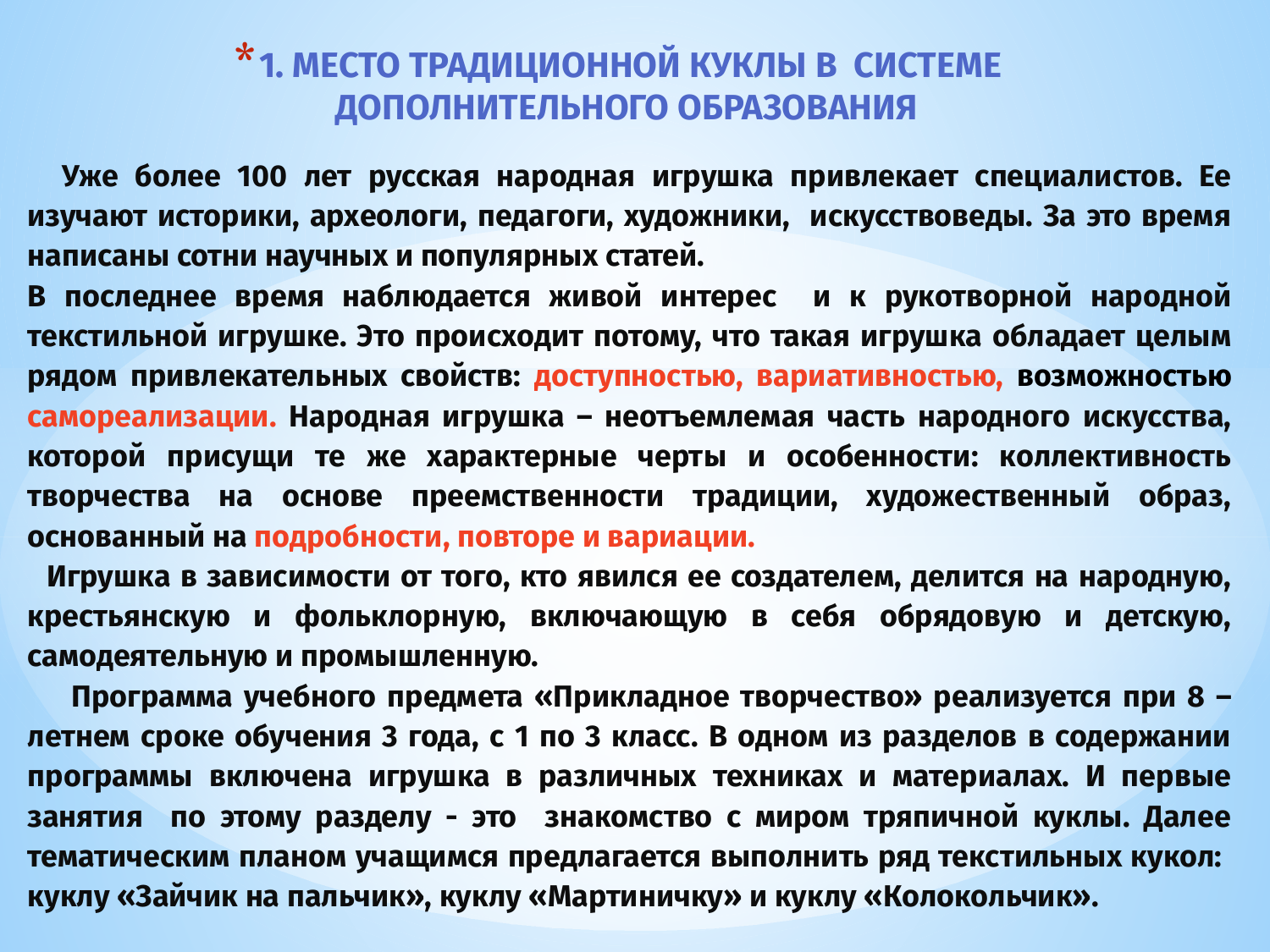

# 1. МЕСТО ТРАДИЦИОННОЙ КУКЛЫ В  СИСТЕМЕ ДОПОЛНИТЕЛЬНОГО ОБРАЗОВАНИЯ
  Уже более 100 лет русская народная игрушка привлекает специалистов. Ее изучают историки, археологи, педагоги, художники,  искусствоведы. За это время написаны сотни научных и популярных статей.
В последнее время наблюдается живой интерес  и к рукотворной народной текстильной игрушке. Это происходит потому, что такая игрушка обладает целым рядом привлекательных свойств: доступностью, вариативностью, возможностью самореализации. Народная игрушка – неотъемлемая часть народного искусства, которой присущи те же характерные черты и особенности: коллективность творчества на основе преемственности традиции, художественный образ, основанный на подробности, повторе и вариации.
  Игрушка в зависимости от того, кто явился ее создателем, делится на народную, крестьянскую и фольклорную, включающую в себя обрядовую и детскую, самодеятельную и промышленную.
    Программа учебного предмета «Прикладное творчество» реализуется при 8 –летнем сроке обучения 3 года, с 1 по 3 класс. В одном из разделов в содержании программы включена игрушка в различных техниках и материалах. И первые занятия  по этому разделу - это  знакомство с миром тряпичной куклы. Далее тематическим планом учащимся предлагается выполнить ряд текстильных кукол:  куклу «Зайчик на пальчик», куклу «Мартиничку» и куклу «Колокольчик».